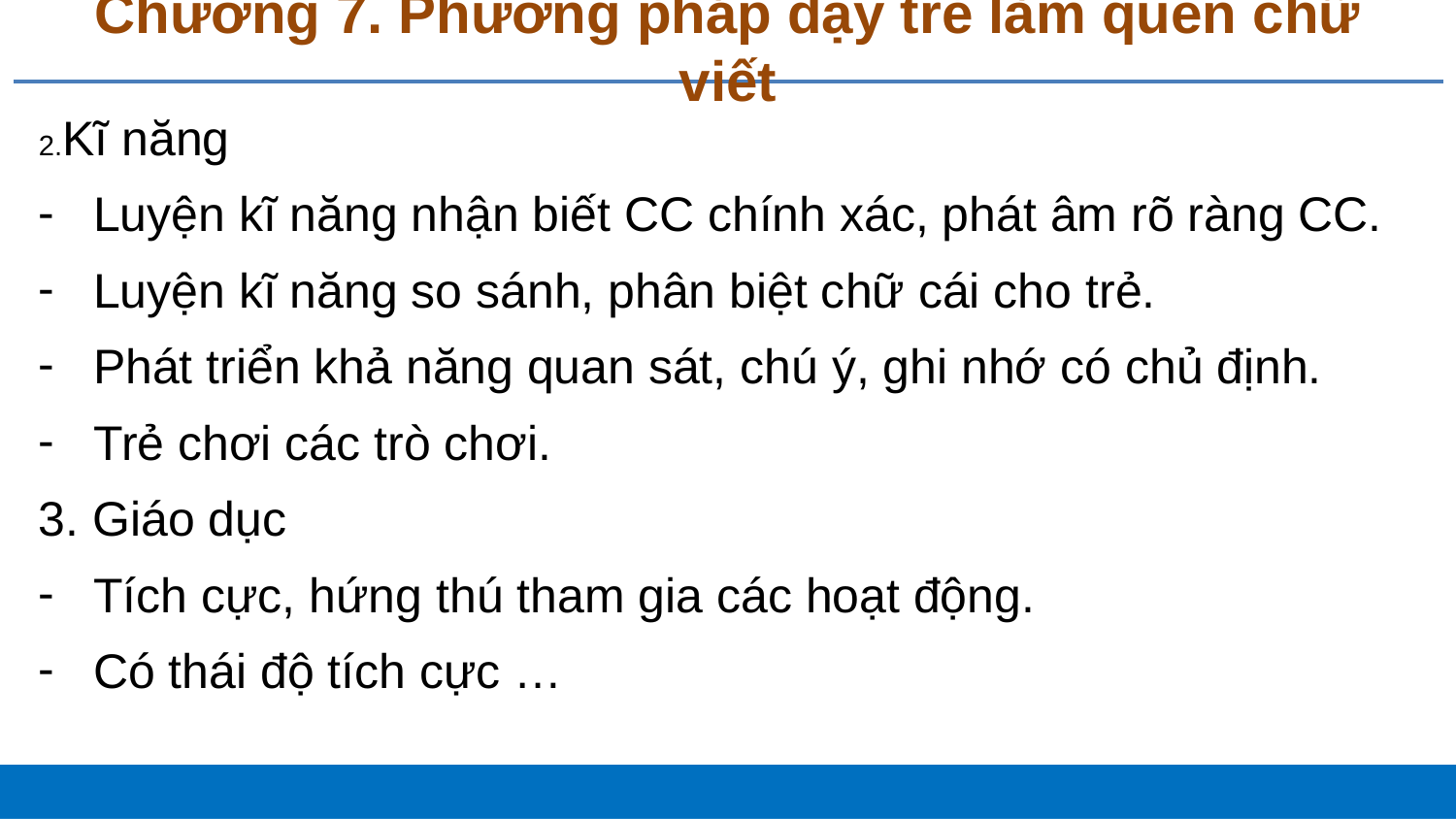

# Chương 7. Phương pháp dạy trẻ làm quen chữ viết
2.Kĩ năng
Luyện kĩ năng nhận biết CC chính xác, phát âm rõ ràng CC.
Luyện kĩ năng so sánh, phân biệt chữ cái cho trẻ.
Phát triển khả năng quan sát, chú ý, ghi nhớ có chủ định.
Trẻ chơi các trò chơi.
3. Giáo dục
Tích cực, hứng thú tham gia các hoạt động.
Có thái độ tích cực …